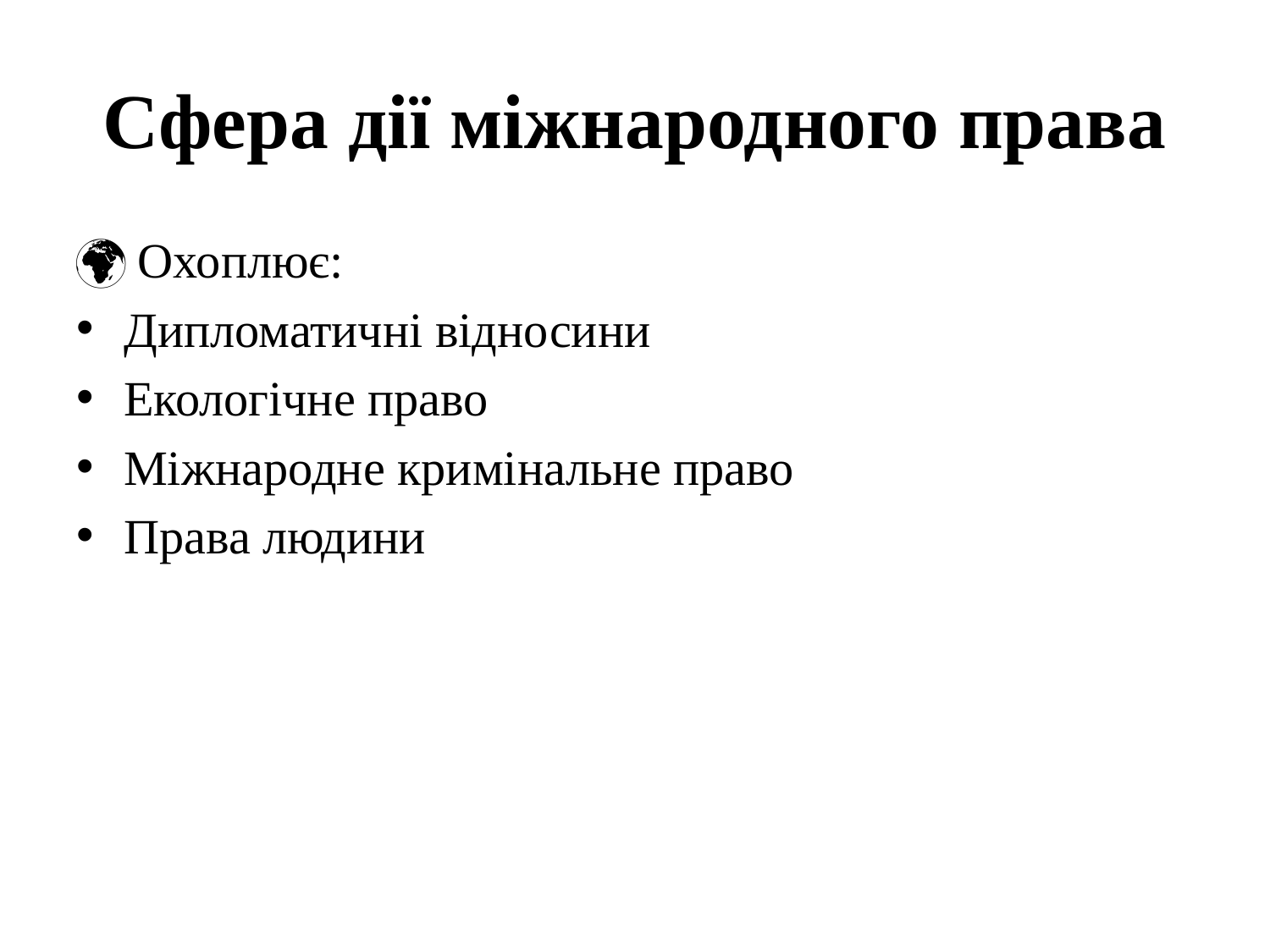

# Сфера дії міжнародного права
🌍 Охоплює:
Дипломатичні відносини
Екологічне право
Міжнародне кримінальне право
Права людини